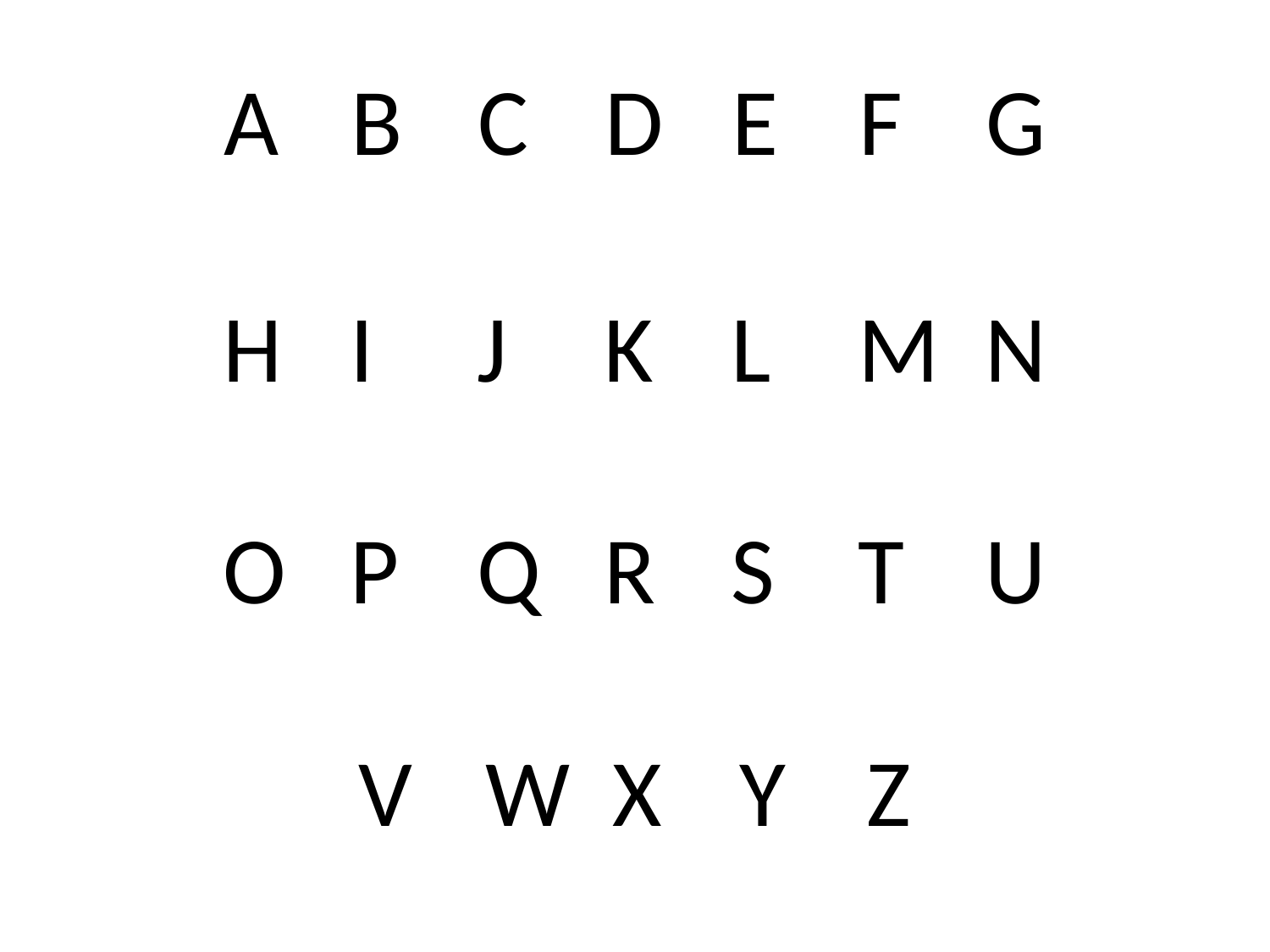

# A	B	C	D	E	F	G
H	I	J	K	L	M	N
O	P	Q	R	S	T	U
V	W	X	Y	Z